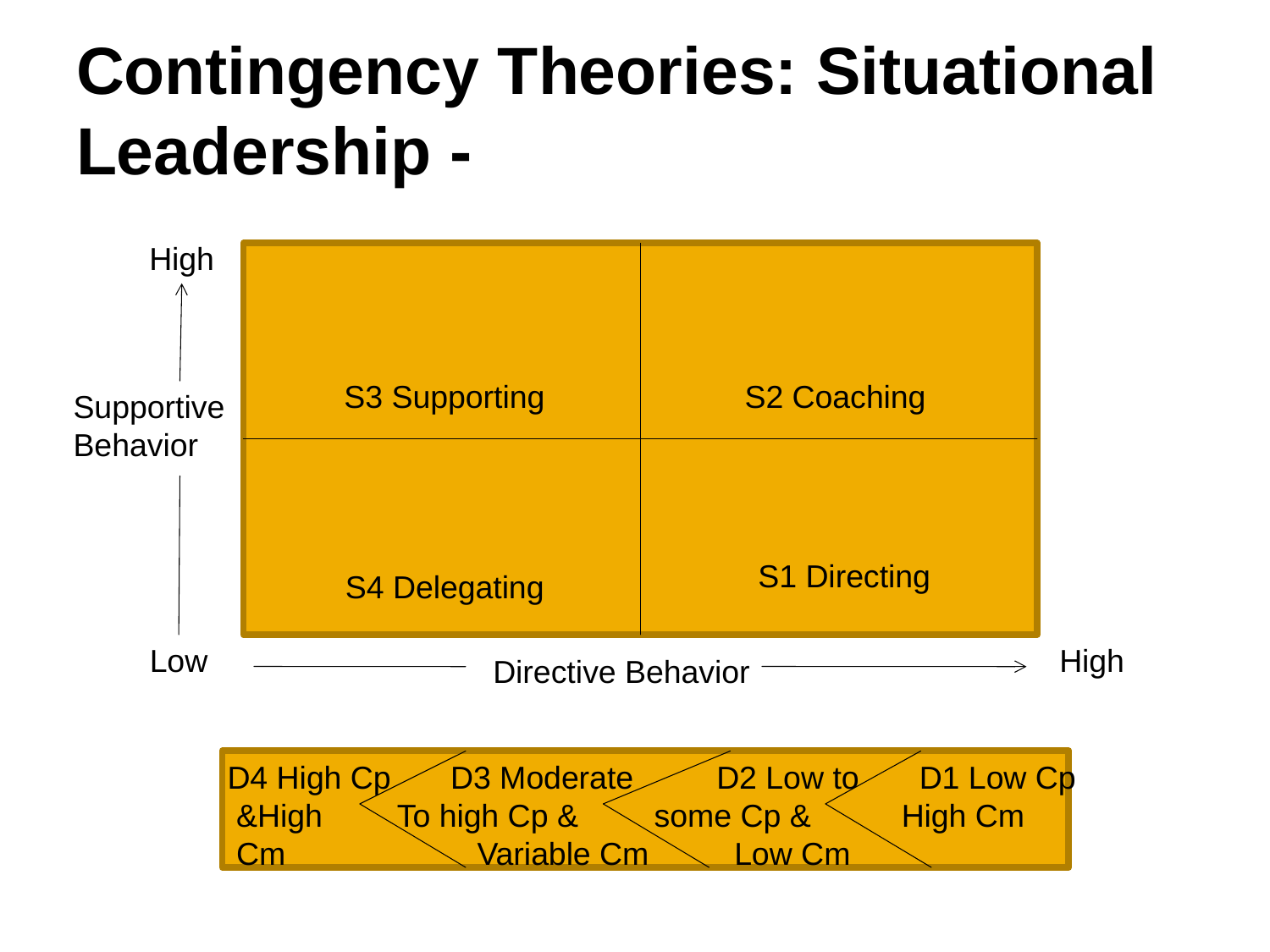

Contingency Theories: Situational Leadership -
High

S3 Supporting
S2 Coaching
Supportive
Behavior
S1 Directing
S4 Delegating
Low
High
Directive Behavior

D4 High Cp
 &High
 Cm
      D3 Moderate
To high Cp &
         Variable Cm
        D2 Low to
 some Cp &
          Low Cm
  D1 Low Cp
High Cm